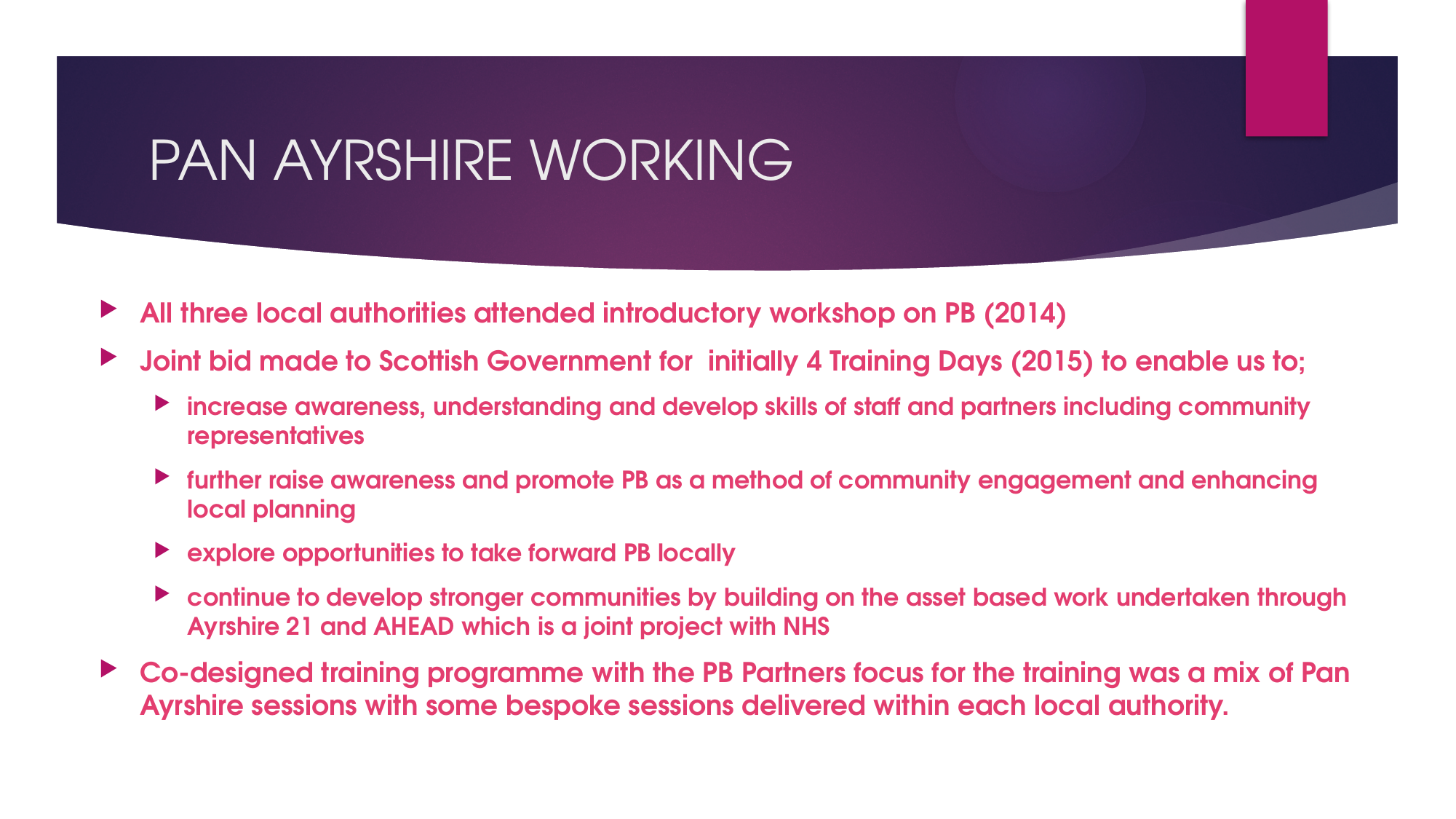

# PAN AYRSHIRE WORKING

All three local authorities attended introductory workshop on PB (2014)
Joint bid made to Scottish Government for  initially 4 Training Days (2015) to enable us to;
increase awareness, understanding and develop skills of staff and partners including community representatives
further raise awareness and promote PB as a method of community engagement and enhancing local planning
explore opportunities to take forward PB locally
continue to develop stronger communities by building on the asset based work undertaken through Ayrshire 21 and AHEAD which is a joint project with NHS
Co-designed training programme with the PB Partners focus for the training was a mix of Pan Ayrshire sessions with some bespoke sessions delivered within each local authority.